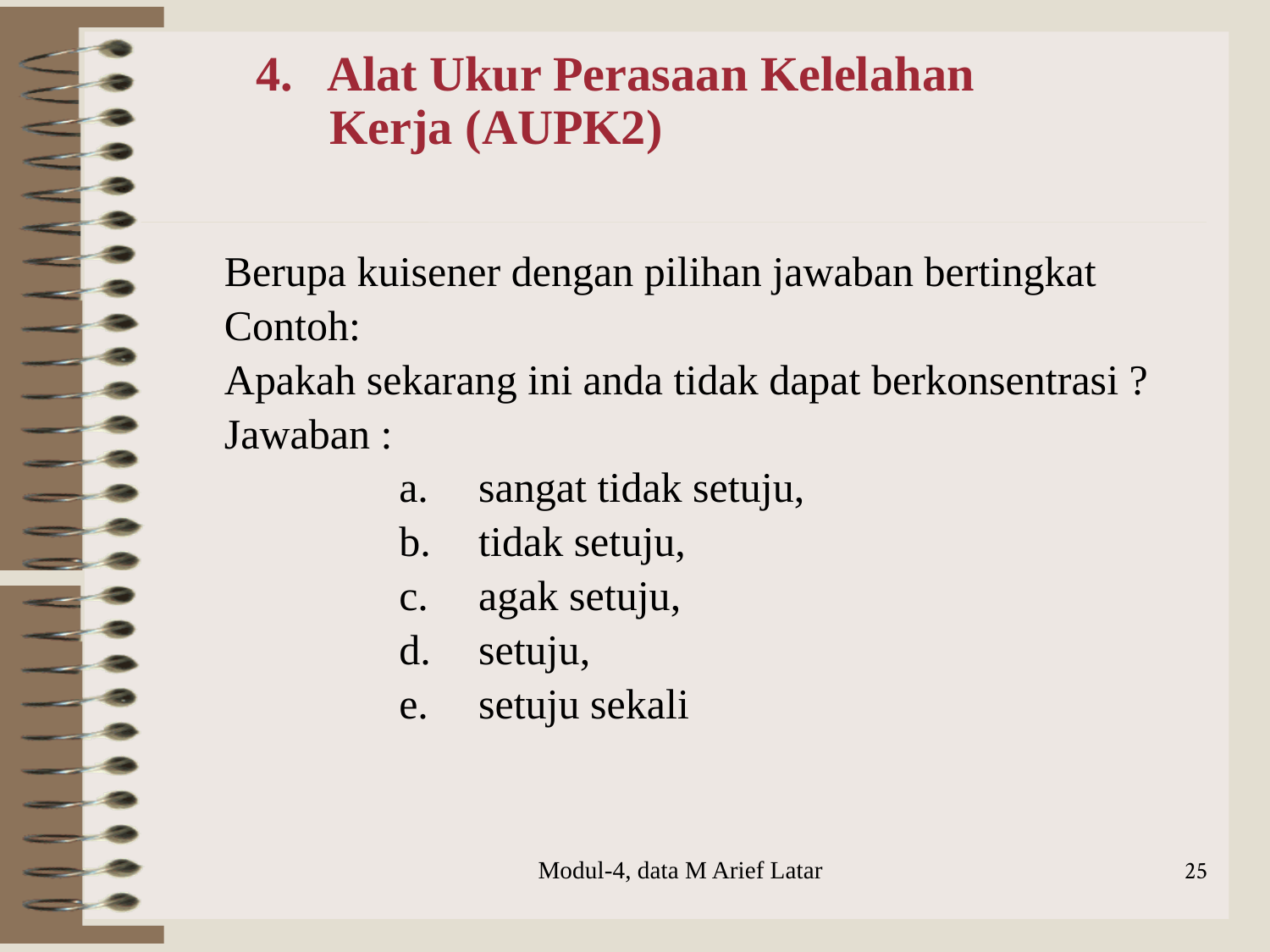

4.   Alat Ukur Perasaan Kelelahan Kerja (AUPK2)

Berupa kuisener dengan pilihan jawaban bertingkat
Contoh:
Apakah sekarang ini anda tidak dapat berkonsentrasi ?
Jawaban :
sangat tidak setuju,
tidak setuju,
agak setuju,
setuju,
setuju sekali
Modul-4, data M Arief Latar
25